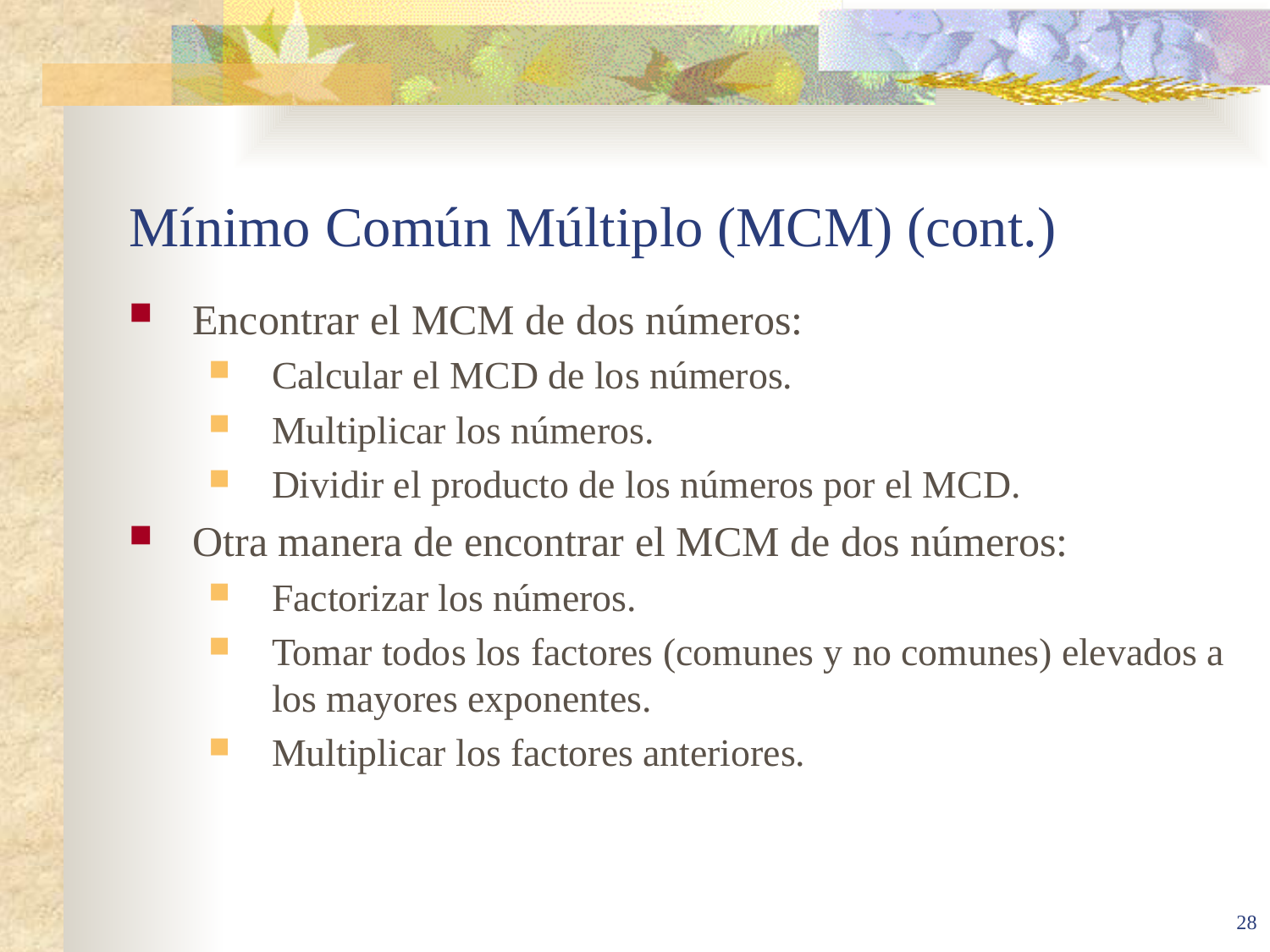

# Mínimo Común Múltiplo (MCM) (cont.)
Encontrar el MCM de dos números:
Calcular el MCD de los números.
Multiplicar los números.
Dividir el producto de los números por el MCD.
Otra manera de encontrar el MCM de dos números:
Factorizar los números.
Tomar todos los factores (comunes y no comunes) elevados a los mayores exponentes.
Multiplicar los factores anteriores.
28